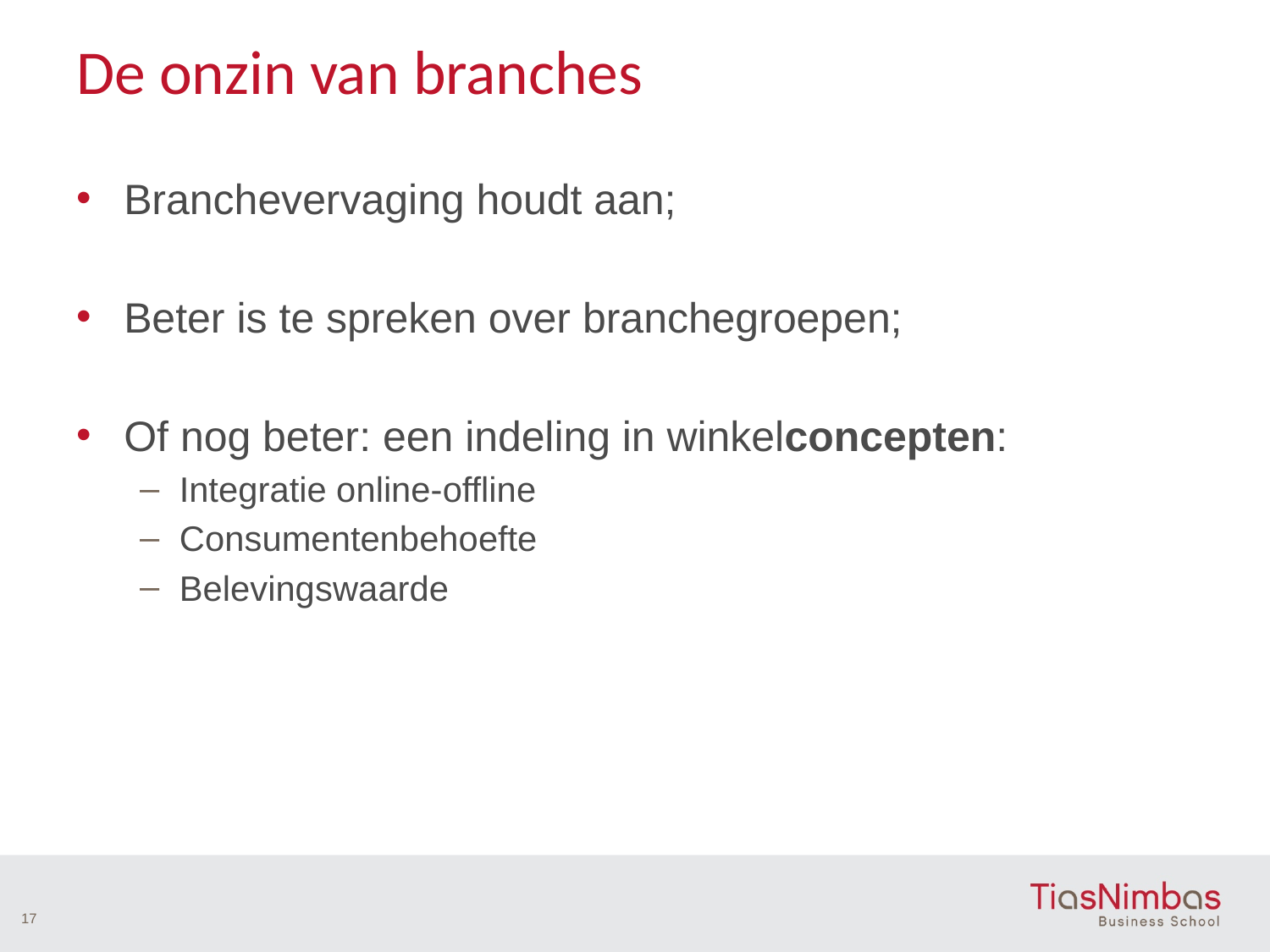

# De onzin van branches
Branchevervaging houdt aan;

Beter is te spreken over branchegroepen;

Of nog beter: een indeling in winkelconcepten:
Integratie online-offline
Consumentenbehoefte
Belevingswaarde
17